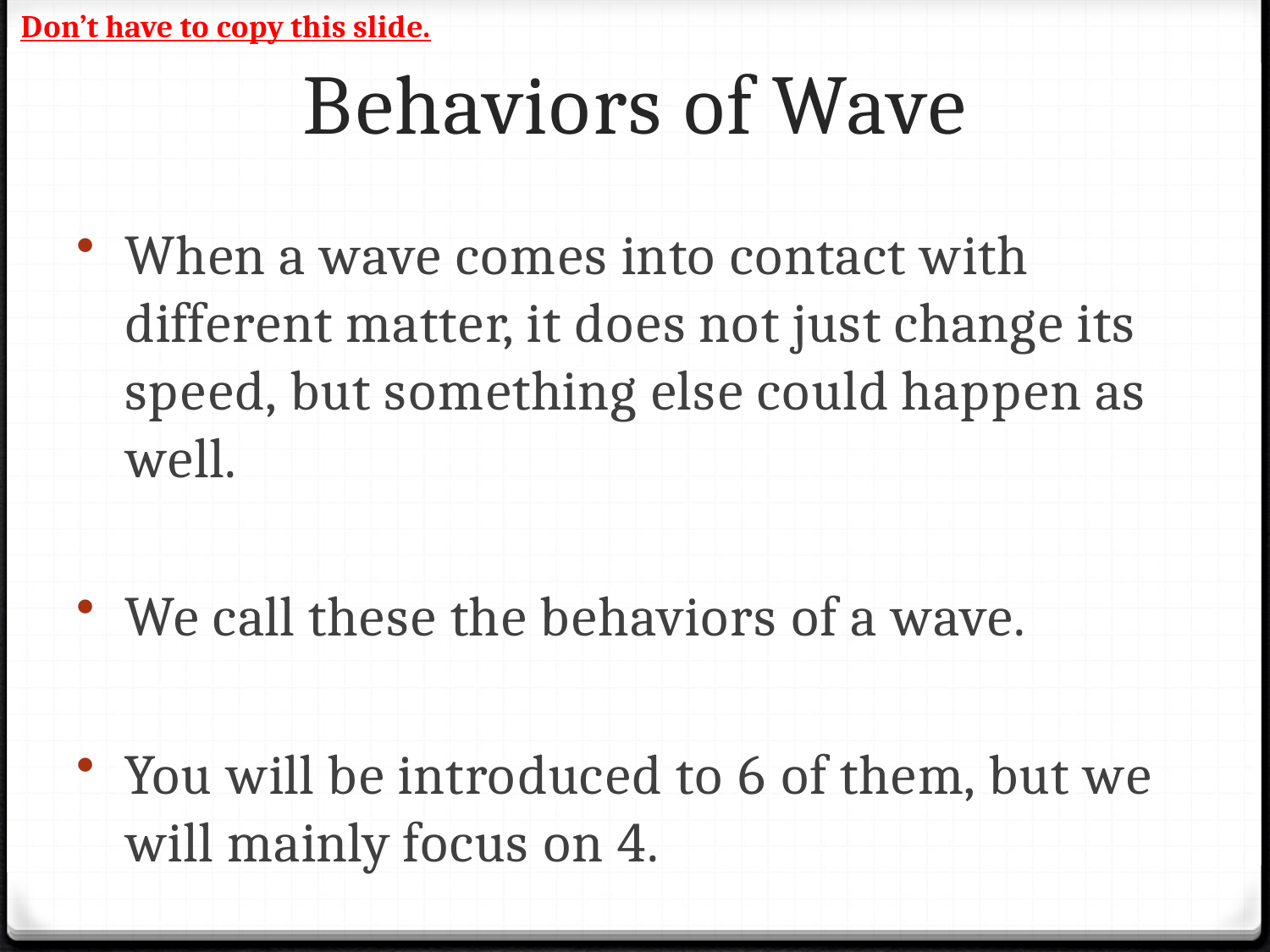

Don’t have to copy this slide.
# Behaviors of Wave
When a wave comes into contact with different matter, it does not just change its speed, but something else could happen as well.

We call these the behaviors of a wave.

You will be introduced to 6 of them, but we will mainly focus on 4.